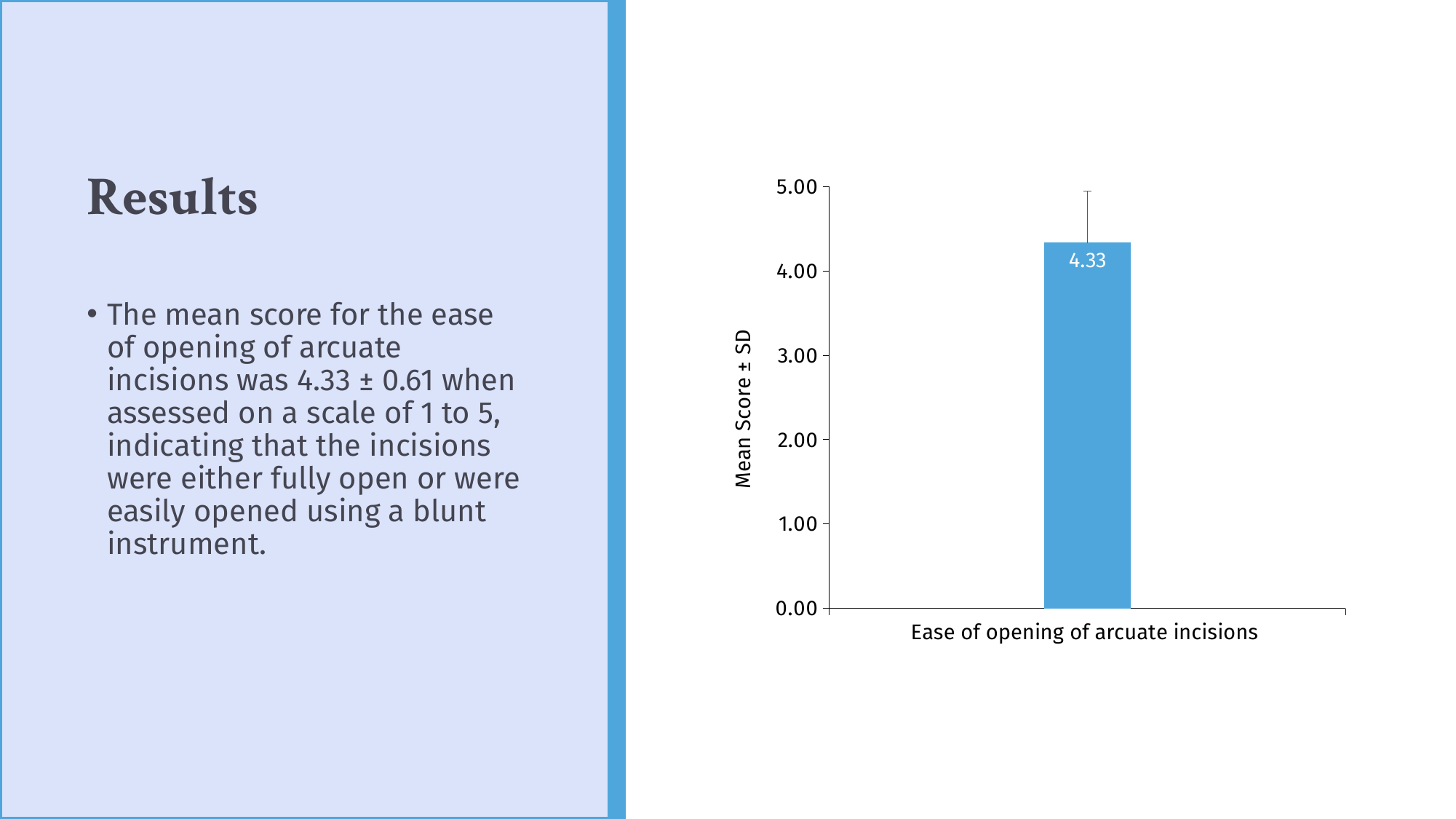

# Results

### Chart

| Category | Ease of opening of arcuate incisions  |
|---|---|
| Ease of opening of arcuate incisions  | 4.333333333333333 |
The mean score for the ease of opening of arcuate incisions was 4.33 ± 0.61 when assessed on a scale of 1 to 5, indicating that the incisions were either fully open or were easily opened using a blunt instrument.